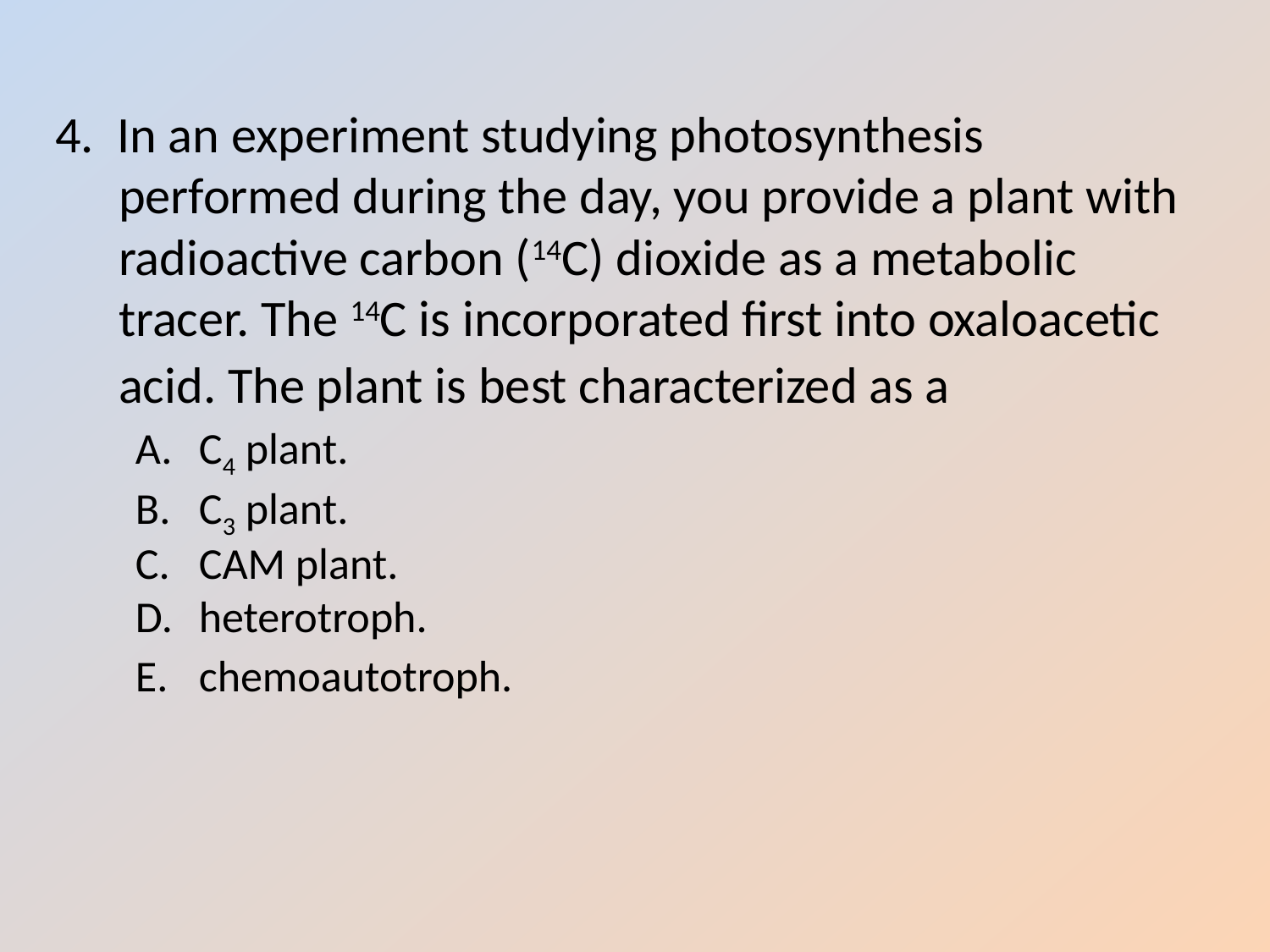

0
4.  In an experiment studying photosynthesis performed during the day, you provide a plant with radioactive carbon (14C) dioxide as a metabolic tracer. The 14C is incorporated first into oxaloacetic acid. The plant is best characterized as a
C4 plant.
C3 plant.
CAM plant.
heterotroph.
chemoautotroph.